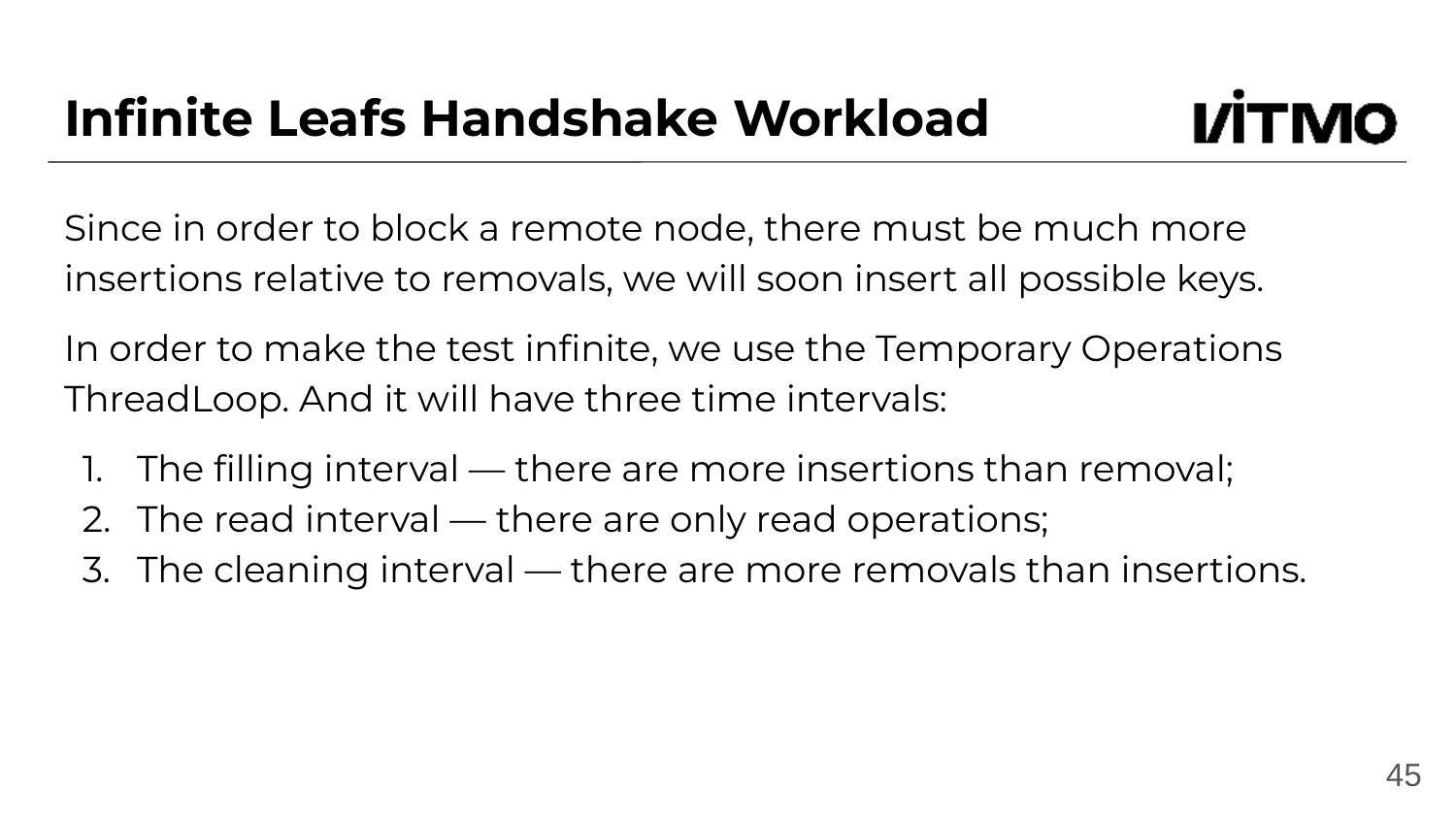

# Infinite Leafs Handshake Workload
Since in order to block a remote node, there must be much more insertions relative to removals, we will soon insert all possible keys.
In order to make the test infinite, we use the Temporary Operations ThreadLoop. And it will have three time intervals:
The filling interval — there are more insertions than removal;
The read interval — there are only read operations;
The cleaning interval — there are more removals than insertions.
45